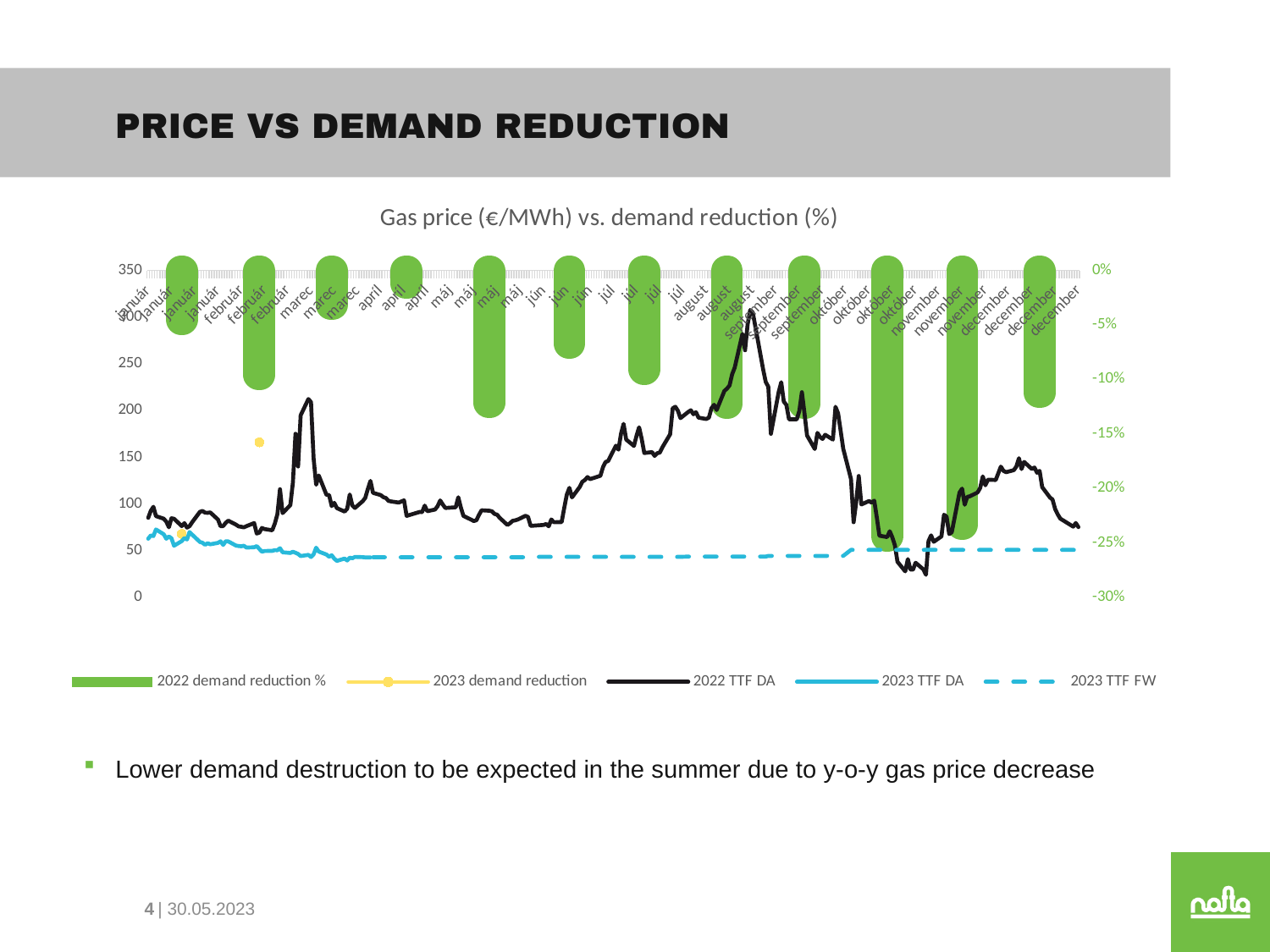

Price vs demand reduction

### Chart: Gas price (€/MWh) vs. demand reduction (%)

| Category | 2022 demand reduction % | 2022 TTF DA | 2023 TTF DA | 2023 TTF FW | 2023 demand reduction |
|---|---|---|---|---|---|
| 44565 | None | 84.9 | 62.55 | None | None |
| 44566 | None | 92.3875 | 66.0 | None | None |
| 44567 | None | 96.7625 | 65.35 | None | None |
| 44568 | None | 86.8 | 72.45 | None | None |
| 44571 | None | 84.0 | 67.375 | None | None |
| 44572 | None | 80.85 | 62.5125 | None | None |
| 44573 | None | 74.7875 | 64.8625 | None | None |
| 44574 | None | 84.425 | 63.0125 | None | None |
| 44575 | None | 83.9125 | 55.0125 | None | None |
| 44578 | -0.04511872541557138 | 76.0 | 60.0375 | None | -0.24199349927679048 |
| 44579 | None | 79.2125 | 63.225 | None | None |
| 44580 | None | 74.4375 | 61.7 | None | None |
| 44581 | None | 76.025 | 69.725 | None | None |
| 44582 | None | 80.2125 | 66.9375 | None | None |
| 44585 | None | 91.3125 | 59.0375 | None | None |
| 44586 | None | 92.2875 | 58.175 | None | None |
| 44587 | None | 90.5 | 56.0375 | None | None |
| 44588 | None | 90.2875 | 57.6875 | None | None |
| 44589 | None | 90.725 | 56.5375 | None | None |
| 44592 | None | 83.0375 | 58.0875 | None | None |
| 44593 | None | 75.9 | 59.75 | None | None |
| 44594 | None | 76.1 | 55.8625 | None | None |
| 44595 | None | 79.625 | 59.8625 | None | None |
| 44596 | None | 81.85 | 59.6625 | None | None |
| 44599 | None | 77.6 | 55.1625 | None | None |
| 44600 | None | 75.7 | 54.725 | None | None |
| 44601 | None | 75.325 | 54.4375 | None | None |
| 44602 | None | 74.675 | 55.025 | None | None |
| 44603 | None | 75.95 | 53.075 | None | None |
| 44606 | None | 79.3125 | 53.3875 | None | None |
| 44607 | None | 68.075 | 54.625 | None | None |
| 44608 | -0.09577548124301916 | 69.05 | 51.525 | None | -0.1578799143468521 |
| 44609 | None | 74.05 | 48.6125 | None | None |
| 44610 | None | 72.8625 | 49.3625 | None | None |
| 44613 | None | 71.5625 | 49.4875 | None | None |
| 44614 | None | 78.8625 | 50.3125 | None | None |
| 44615 | None | 88.825 | 50.175 | None | None |
| 44616 | None | 115.55 | 52.35 | None | None |
| 44617 | None | 89.9375 | 47.9625 | None | None |
| 44620 | None | 98.65 | 47.2875 | None | None |
| 44621 | None | 122.75 | 48.575 | None | None |
| 44622 | None | 175.05 | 47.4625 | None | None |
| 44623 | None | 140.0 | 46.175 | None | None |
| 44624 | None | 194.825 | 43.9375 | None | None |
| 44627 | None | 212.2875 | 45.2375 | None | None |
| 44628 | None | 208.95 | 42.9125 | None | None |
| 44629 | None | 148.875 | 45.775 | None | None |
| 44630 | None | 120.3625 | 52.8625 | None | None |
| 44631 | None | 130.35 | 48.7875 | None | None |
| 44634 | None | 109.5 | 45.575 | None | None |
| 44635 | None | 109.325 | 43.2125 | None | None |
| 44636 | -0.03146076579113444 | 97.5375 | 44.8 | None | None |
| 44637 | None | 101.0 | 41.1375 | None | None |
| 44638 | None | 95.35 | 38.75 | None | None |
| 44641 | None | 91.6 | 41.275 | None | None |
| 44642 | None | 94.6875 | 39.1875 | None | None |
| 44643 | None | 109.925 | 42.2375 | None | None |
| 44644 | None | 98.125 | 41.6125 | None | None |
| 44645 | None | 95.5 | 43.0125 | None | None |
| 44648 | None | 102.7625 | 42.775 | None | None |
| 44649 | None | 106.3 | 42.5125 | None | None |
| 44650 | None | 115.75 | 42.5125 | None | None |
| 44651 | None | 124.5 | 42.5125 | None | None |
| 44652 | None | 111.675 | None | 42.6625 | None |
| 44655 | None | 109.275 | None | 42.6625 | None |
| 44656 | None | 107.1125 | None | 42.6625 | None |
| 44657 | None | 106.15 | None | 42.6625 | None |
| 44658 | None | 103.075 | None | 42.6625 | None |
| 44659 | None | 102.5 | None | 42.6625 | None |
| 44662 | None | 101.2375 | None | 42.6625 | None |
| 44663 | None | 102.5375 | None | 42.6625 | None |
| 44664 | None | 103.6 | None | 42.6625 | None |
| 44665 | -0.012053304935072506 | 87.0 | None | 42.6625 | None |
| 44670 | None | 91.2 | None | 42.6625 | None |
| 44671 | None | 91.0375 | None | 42.6625 | None |
| 44672 | None | 98.0 | None | 42.6625 | None |
| 44673 | None | 92.025 | None | 42.6625 | None |
| 44676 | None | 93.8 | None | 42.6625 | None |
| 44677 | None | 97.413 | None | 42.6625 | None |
| 44678 | None | 103.575 | None | 42.6625 | None |
| 44679 | None | 99.15 | None | 42.6625 | None |
| 44680 | None | 95.475 | None | 42.6625 | None |
| 44684 | None | 96.2375 | None | 42.65 | None |
| 44685 | None | 107.0 | None | 42.65 | None |
| 44686 | None | 96.0 | None | 42.65 | None |
| 44687 | None | 86.975 | None | 42.65 | None |
| 44690 | None | 82.95 | None | 42.65 | None |
| 44691 | None | 81.4875 | None | 42.65 | None |
| 44692 | None | 82.275 | None | 42.65 | None |
| 44693 | None | 88.0 | None | 42.65 | None |
| 44694 | None | 93.025 | None | 42.65 | None |
| 44697 | -0.1213218956375739 | 92.5 | None | 42.65 | None |
| 44698 | None | 91.95 | None | 42.65 | None |
| 44699 | None | 89.0875 | None | 42.65 | None |
| 44700 | None | 88.325 | None | 42.65 | None |
| 44701 | None | 84.975 | None | 42.65 | None |
| 44704 | None | 77.2625 | None | 42.65 | None |
| 44705 | None | 79.0875 | None | 42.65 | None |
| 44706 | None | 81.6625 | None | 42.65 | None |
| 44707 | None | 82.2625 | None | 42.65 | None |
| 44708 | None | 83.05 | None | 42.65 | None |
| 44711 | None | 87.0625 | None | 42.65 | None |
| 44712 | None | 85.8875 | None | 42.65 | None |
| 44713 | None | 76.2875 | None | 43.0625 | None |
| 44718 | None | 77.325 | None | 43.0625 | None |
| 44719 | None | 78.3 | None | 43.0625 | None |
| 44720 | None | 75.85 | None | 43.0625 | None |
| 44721 | None | 83.125 | None | 43.0625 | None |
| 44722 | None | 80.2125 | None | 43.0625 | None |
| 44725 | None | 80.35 | None | 43.0625 | None |
| 44726 | None | 95.65 | None | 43.0625 | None |
| 44727 | None | 109.7 | None | 43.0625 | None |
| 44728 | -0.06702007493174278 | 117.0375 | None | 43.0625 | None |
| 44729 | None | 106.8375 | None | 43.0625 | None |
| 44732 | None | 118.0 | None | 43.0625 | None |
| 44733 | None | 123.525 | None | 43.0625 | None |
| 44734 | None | 125.475 | None | 43.0625 | None |
| 44735 | None | 128.6125 | None | 43.0625 | None |
| 44736 | None | 126.3875 | None | 43.0625 | None |
| 44739 | None | 129.075 | None | 43.0625 | None |
| 44740 | None | 130.0 | None | 43.0625 | None |
| 44741 | None | 139.2125 | None | 43.0625 | None |
| 44742 | None | 144.7875 | None | 43.0625 | None |
| 44743 | None | 145.875 | None | 43.075 | None |
| 44746 | None | 162.2875 | None | 43.075 | None |
| 44747 | None | 158.0125 | None | 43.075 | None |
| 44748 | None | 175.25 | None | 43.075 | None |
| 44749 | None | 185.675 | None | 43.075 | None |
| 44750 | None | 168.9 | None | 43.075 | None |
| 44753 | None | 162.0 | None | 43.075 | None |
| 44754 | None | 173.025 | None | 43.075 | None |
| 44755 | None | 182.0 | None | 43.075 | None |
| 44756 | None | 169.5375 | None | 43.075 | None |
| 44757 | -0.0906921991780042 | 154.45 | None | 43.075 | None |
| 44760 | None | 155.4 | None | 43.075 | None |
| 44761 | None | 151.3375 | None | 43.075 | None |
| 44762 | None | 154.2 | None | 43.075 | None |
| 44763 | None | 154.8625 | None | 43.075 | None |
| 44764 | None | 160.5 | None | 43.075 | None |
| 44767 | None | 174.475 | None | 43.075 | None |
| 44768 | None | 202.3 | None | 43.075 | None |
| 44769 | None | 203.95 | None | 43.075 | None |
| 44770 | None | 199.875 | None | 43.075 | None |
| 44771 | None | 191.8125 | None | 43.075 | None |
| 44774 | None | 198.3875 | None | 43.4125 | None |
| 44775 | None | 200.3 | None | 43.4125 | None |
| 44776 | None | 196.0 | None | 43.4125 | None |
| 44777 | None | 198.175 | None | 43.4125 | None |
| 44778 | None | 192.35 | None | 43.4125 | None |
| 44781 | None | 190.875 | None | 43.4125 | None |
| 44782 | None | 192.35 | None | 43.4125 | None |
| 44783 | None | 202.4 | None | 43.4125 | None |
| 44784 | None | 206.1375 | None | 43.4125 | None |
| 44785 | None | 200.5125 | None | 43.4125 | None |
| 44788 | None | 221.0 | None | 43.4125 | None |
| 44789 | -0.12212855276820767 | 223.4125 | None | 43.4125 | None |
| 44790 | None | 226.8375 | None | 43.4125 | None |
| 44791 | None | 238.8375 | None | 43.4125 | None |
| 44792 | None | 245.9 | None | 43.4125 | None |
| 44795 | None | 282.1 | None | 43.4125 | None |
| 44796 | None | 264.575 | None | 43.4125 | None |
| 44797 | None | 292.5 | None | 43.4125 | None |
| 44798 | None | 307.7 | None | 43.4125 | None |
| 44799 | None | 304.9875 | None | 43.4125 | None |
| 44803 | None | 244.0 | None | 43.4125 | None |
| 44804 | None | 230.525 | None | 43.4125 | None |
| 44805 | None | 225.5 | None | 44.125 | None |
| 44806 | None | 175.0 | None | 44.125 | None |
| 44809 | None | 219.7 | None | 44.125 | None |
| 44810 | None | 230.25 | None | 44.125 | None |
| 44811 | None | 209.5 | None | 44.125 | None |
| 44812 | None | 205.9875 | None | 44.125 | None |
| 44813 | None | 190.5625 | None | 44.125 | None |
| 44816 | None | 190.5 | None | 44.125 | None |
| 44817 | None | 199.35 | None | 44.125 | None |
| 44818 | None | 219.6375 | None | 44.125 | None |
| 44819 | -0.1222599815206683 | 196.875 | None | 44.125 | None |
| 44820 | None | 173.25 | None | 44.125 | None |
| 44823 | None | 158.725 | None | 44.125 | None |
| 44824 | None | 176.0 | None | 44.125 | None |
| 44825 | None | 171.6375 | None | 44.125 | None |
| 44826 | None | 169.5 | None | 44.125 | None |
| 44827 | None | 174.0 | None | 44.125 | None |
| 44830 | None | 168.85 | None | 44.125 | None |
| 44831 | None | 203.9125 | None | 44.125 | None |
| 44832 | None | 196.975 | None | 44.125 | None |
| 44833 | None | 178.2 | None | 44.125 | None |
| 44834 | None | 159.0 | None | 44.125 | None |
| 44837 | None | 126.5 | None | 50.575 | None |
| 44838 | None | 80.225 | None | 50.575 | None |
| 44839 | None | 101.2125 | None | 50.575 | None |
| 44840 | None | 129.75 | None | 50.575 | None |
| 44841 | None | 99.2375 | None | 50.575 | None |
| 44844 | None | 102.9875 | None | 50.575 | None |
| 44845 | None | 101.1 | None | 50.575 | None |
| 44846 | None | 103.3375 | None | 50.575 | None |
| 44847 | None | 85.1 | None | 50.575 | None |
| 44848 | None | 65.8125 | None | 50.575 | None |
| 44851 | -0.2440280888514278 | 64.3 | None | 50.575 | None |
| 44852 | None | 70.5 | None | 50.575 | None |
| 44853 | None | 64.0 | None | 50.575 | None |
| 44854 | None | 55.525 | None | 50.575 | None |
| 44855 | None | 37.775 | None | 50.575 | None |
| 44858 | None | 27.55 | None | 50.575 | None |
| 44859 | None | 40.6875 | None | 50.575 | None |
| 44860 | None | 29.5 | None | 50.575 | None |
| 44861 | None | 29.4 | None | 50.575 | None |
| 44862 | None | 36.75 | None | 50.575 | None |
| 44865 | None | 29.7 | None | 50.575 | None |
| 44866 | None | 23.85 | None | 50.575 | None |
| 44867 | None | 60.0 | None | 50.575 | None |
| 44868 | None | 66.1 | None | 50.575 | None |
| 44869 | None | 59.225 | None | 50.575 | None |
| 44872 | None | 65.0 | None | 50.575 | None |
| 44873 | None | 88.225 | None | 50.575 | None |
| 44874 | None | 86.2125 | None | 50.575 | None |
| 44875 | None | 67.5 | None | 50.575 | None |
| 44876 | None | 69.425 | None | 50.575 | None |
| 44879 | None | 111.95 | None | 50.575 | None |
| 44880 | -0.23339001551762917 | 116.225 | None | 50.575 | None |
| 44881 | None | 98.95 | None | 50.575 | None |
| 44882 | None | 107.3625 | None | 50.575 | None |
| 44883 | None | 108.0 | None | 50.575 | None |
| 44886 | None | 112.1 | None | 50.575 | None |
| 44887 | None | 117.0 | None | 50.575 | None |
| 44888 | None | 129.3 | None | 50.575 | None |
| 44889 | None | 119.775 | None | 50.575 | None |
| 44890 | None | 125.775 | None | 50.575 | None |
| 44893 | None | 125.475 | None | 50.575 | None |
| 44894 | None | 132.65 | None | 50.575 | None |
| 44895 | None | 139.8 | None | 50.575 | None |
| 44896 | None | 135.325 | None | 50.575 | None |
| 44897 | None | 133.825 | None | 50.575 | None |
| 44900 | None | 136.025 | None | 50.575 | None |
| 44901 | None | 139.875 | None | 50.575 | None |
| 44902 | None | 148.8875 | None | 50.575 | None |
| 44903 | None | 137.2125 | None | 50.575 | None |
| 44904 | None | 144.925 | None | 50.575 | None |
| 44907 | None | 137.2625 | None | 50.575 | None |
| 44908 | None | 138.85 | None | 50.575 | None |
| 44909 | None | 133.15 | None | 50.575 | None |
| 44910 | -0.11228149481159166 | 135.275 | None | 50.575 | None |
| 44911 | None | 117.775 | None | 50.575 | None |
| 44914 | None | 106.7375 | None | 50.575 | None |
| 44915 | None | 104.475 | None | 50.575 | None |
| 44916 | None | 94.325 | None | 50.575 | None |
| 44917 | None | 88.65 | None | 50.575 | None |
| 44918 | None | 84.05 | None | 50.575 | None |
| 44923 | None | 75.4875 | None | 50.575 | None |
| 44924 | None | 79.3625 | None | 50.575 | None |
| 44925 | None | 75.0 | None | 50.575 | None |
Lower demand destruction to be expected in the summer due to y-o-y gas price decrease
4
| 30.05.2023